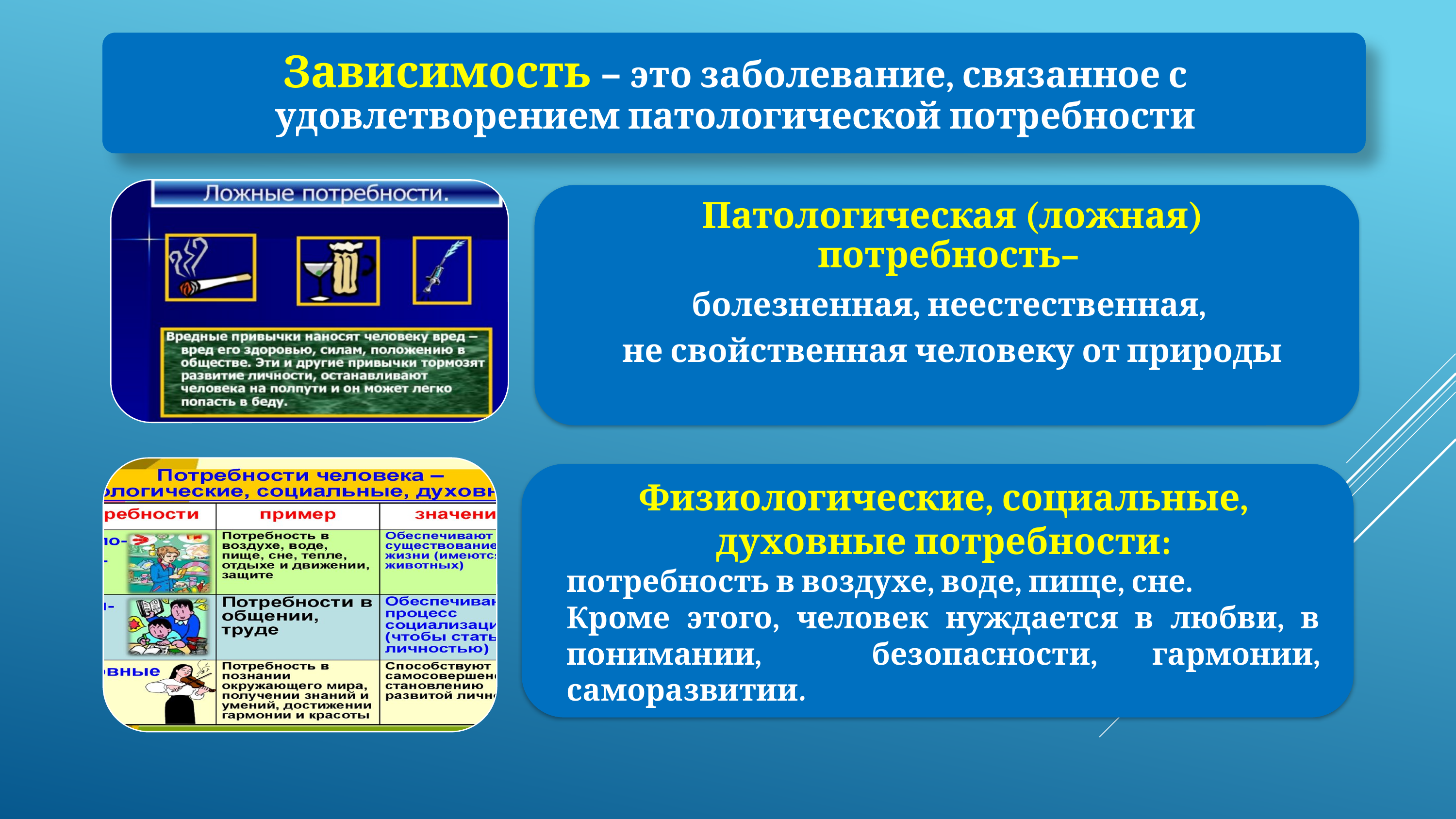

Зависимость – это заболевание, связанное с удовлетворением патологической потребности
Патологическая (ложная) потребность–
болезненная, неестественная,
не свойственная человеку от природы

Физиологические, социальные, духовные потребности:
потребность в воздухе, воде, пище, сне.
Кроме этого, человек нуждается в любви, в понимании,  безопасности, гармонии, саморазвитии.